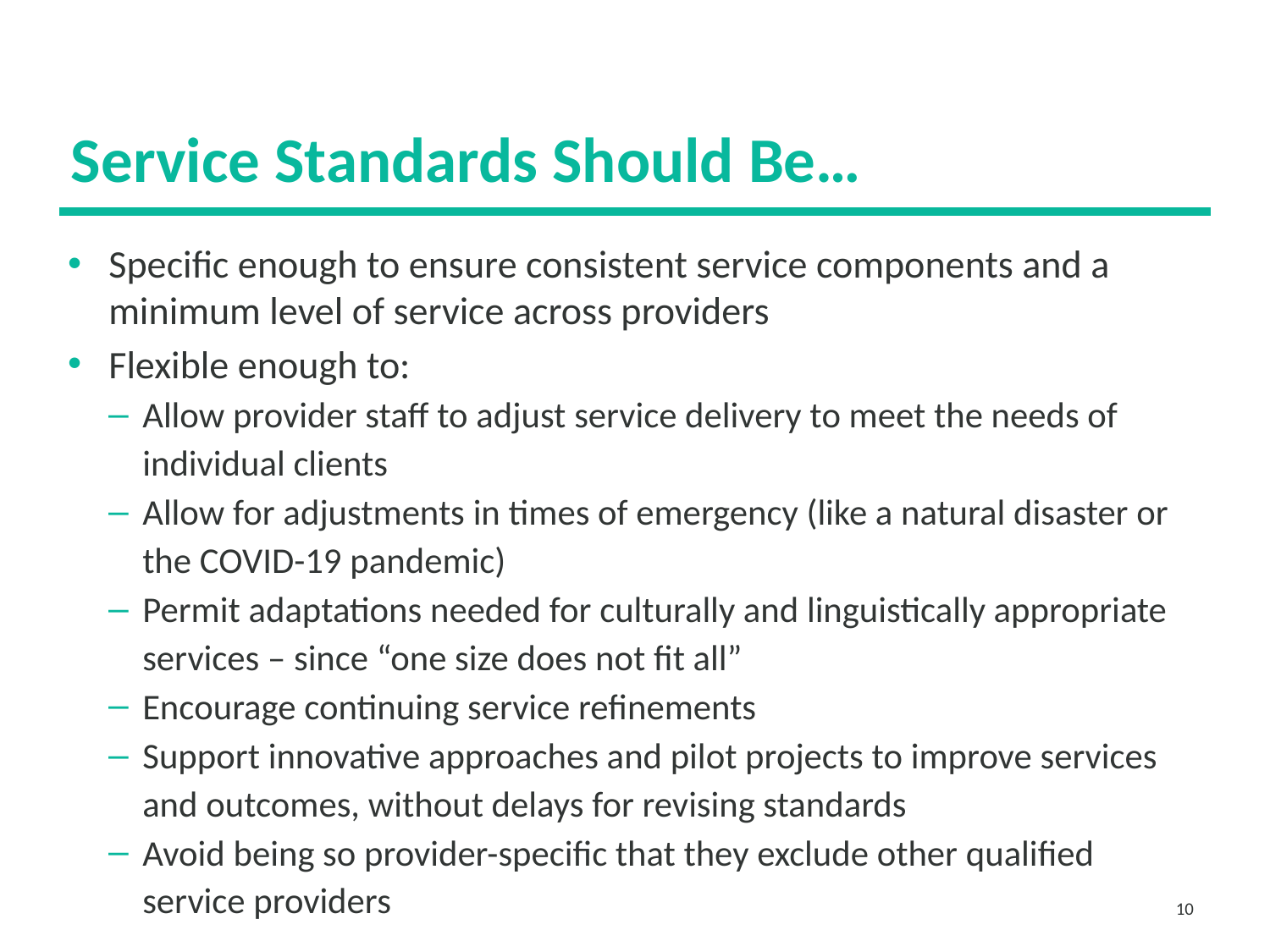

# Service Standards Should Be…
Specific enough to ensure consistent service components and a minimum level of service across providers
Flexible enough to:
Allow provider staff to adjust service delivery to meet the needs of individual clients
Allow for adjustments in times of emergency (like a natural disaster or the COVID-19 pandemic)
Permit adaptations needed for culturally and linguistically appropriate services – since “one size does not fit all”
Encourage continuing service refinements
Support innovative approaches and pilot projects to improve services and outcomes, without delays for revising standards
Avoid being so provider-specific that they exclude other qualified service providers

10